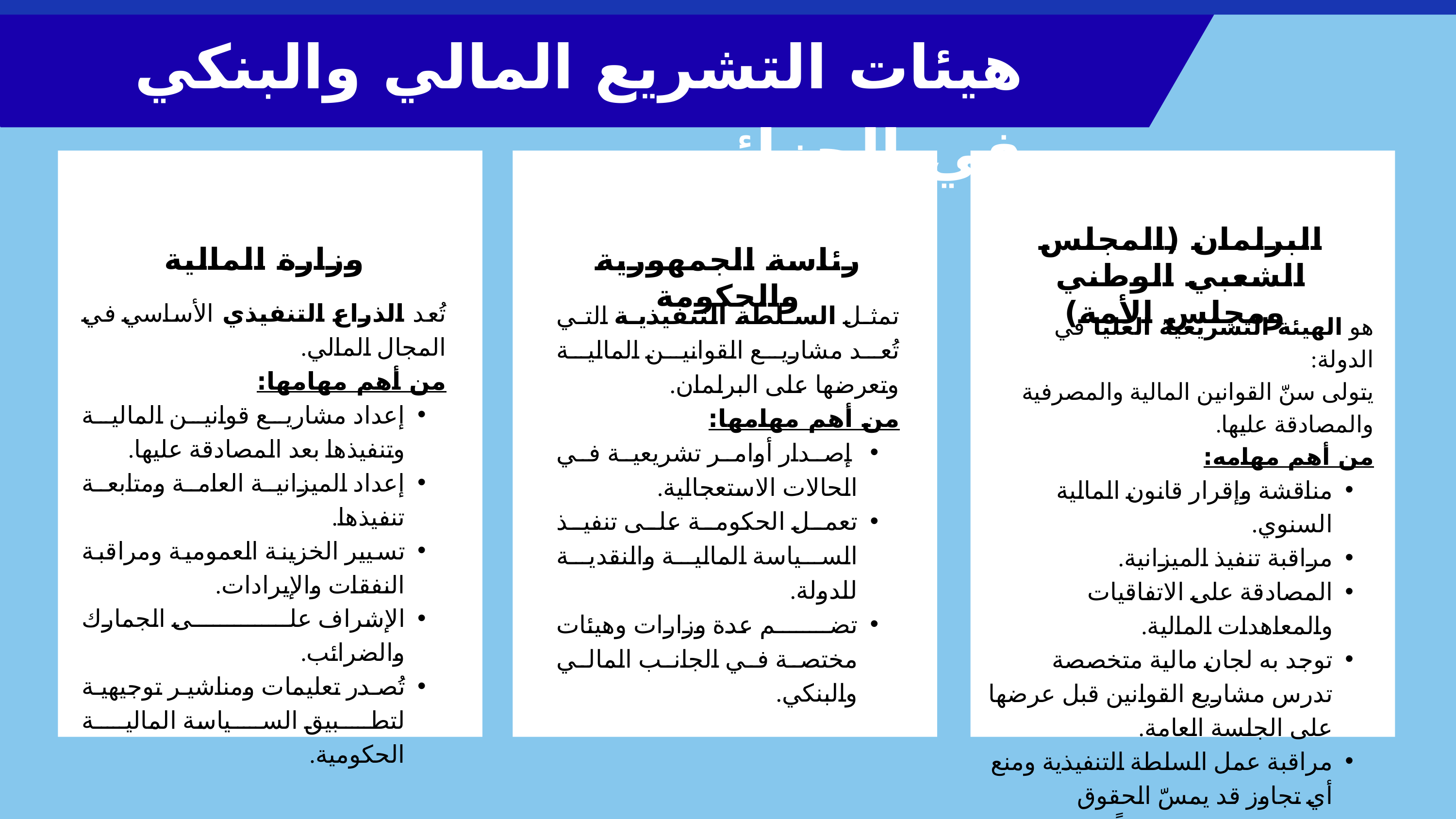

هيئات التشريع المالي والبنكي في الجزائر

البرلمان (المجلس الشعبي الوطني
 ومجلس الأمة)
هو الهيئة التشريعية العليا في الدولة:
يتولى سنّ القوانين المالية والمصرفية والمصادقة عليها.
من أهم مهامه:
مناقشة وإقرار قانون المالية السنوي.
مراقبة تنفيذ الميزانية.
المصادقة على الاتفاقيات والمعاهدات المالية.
توجد به لجان مالية متخصصة تدرس مشاريع القوانين قبل عرضها على الجلسة العامة.
مراقبة عمل السلطة التنفيذية ومنع أي تجاوز قد يمسّ الحقوق والحريات، بصفته ممثلًا عن إرادة الشعب.

وزارة المالية
تُعد الذراع التنفيذي الأساسي في المجال المالي.
من أهم مهامها:
إعداد مشاريع قوانين المالية وتنفيذها بعد المصادقة عليها.
إعداد الميزانية العامة ومتابعة تنفيذها.
تسيير الخزينة العمومية ومراقبة النفقات والإيرادات.
الإشراف على الجمارك والضرائب.
تُصدر تعليمات ومناشير توجيهية لتطبيق السياسة المالية الحكومية.

رئاسة الجمهورية والحكومة
تمثل السلطة التنفيذية التي تُعد مشاريع القوانين المالية وتعرضها على البرلمان.
من أهم مهامها:
 إصدار أوامر تشريعية في الحالات الاستعجالية.
تعمل الحكومة على تنفيذ السياسة المالية والنقدية للدولة.
تضم عدة وزارات وهيئات مختصة في الجانب المالي والبنكي.